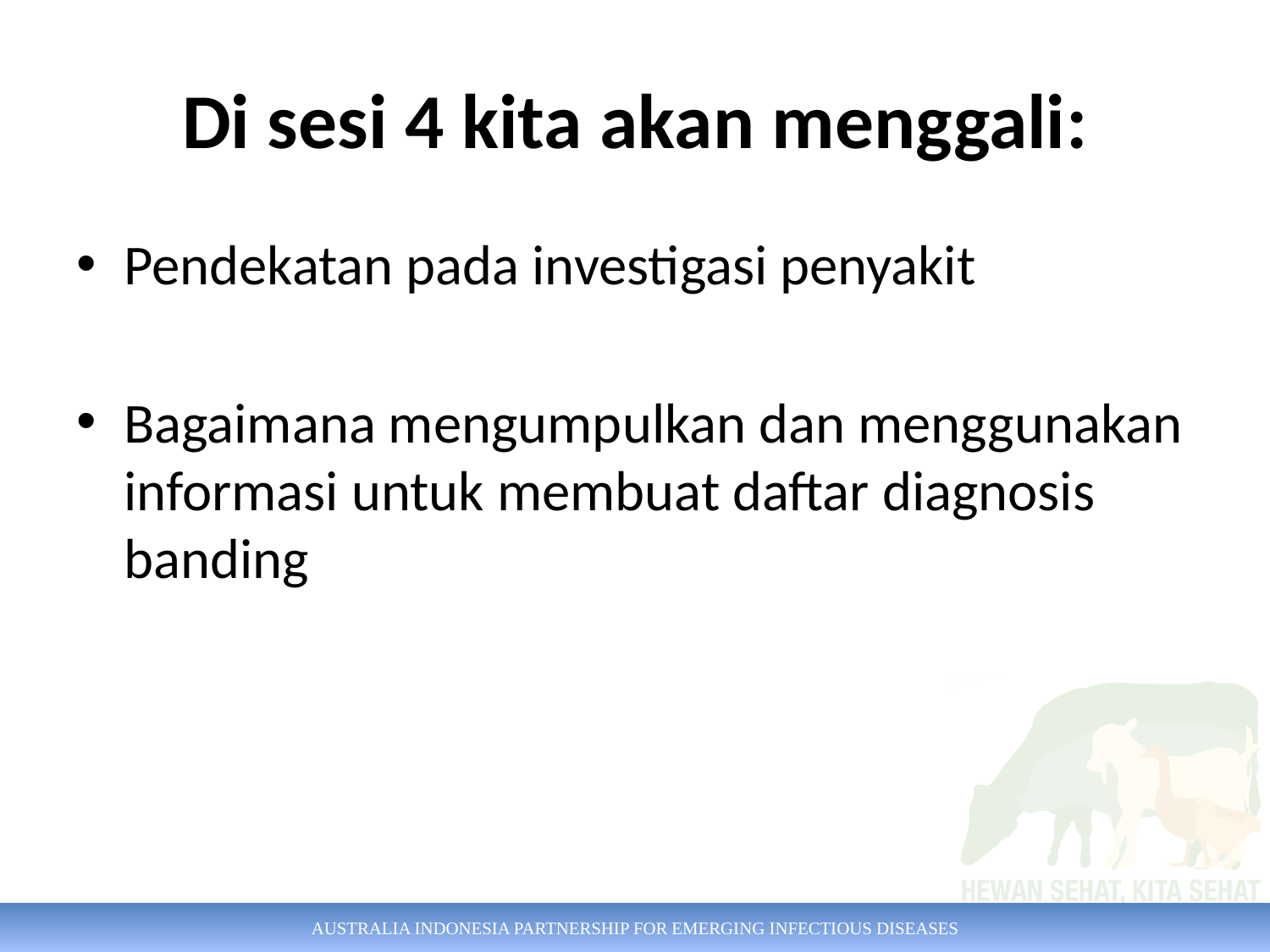

# Di sesi 4 kita akan menggali:
Pendekatan pada investigasi penyakit

Bagaimana mengumpulkan dan menggunakan informasi untuk membuat daftar diagnosis banding